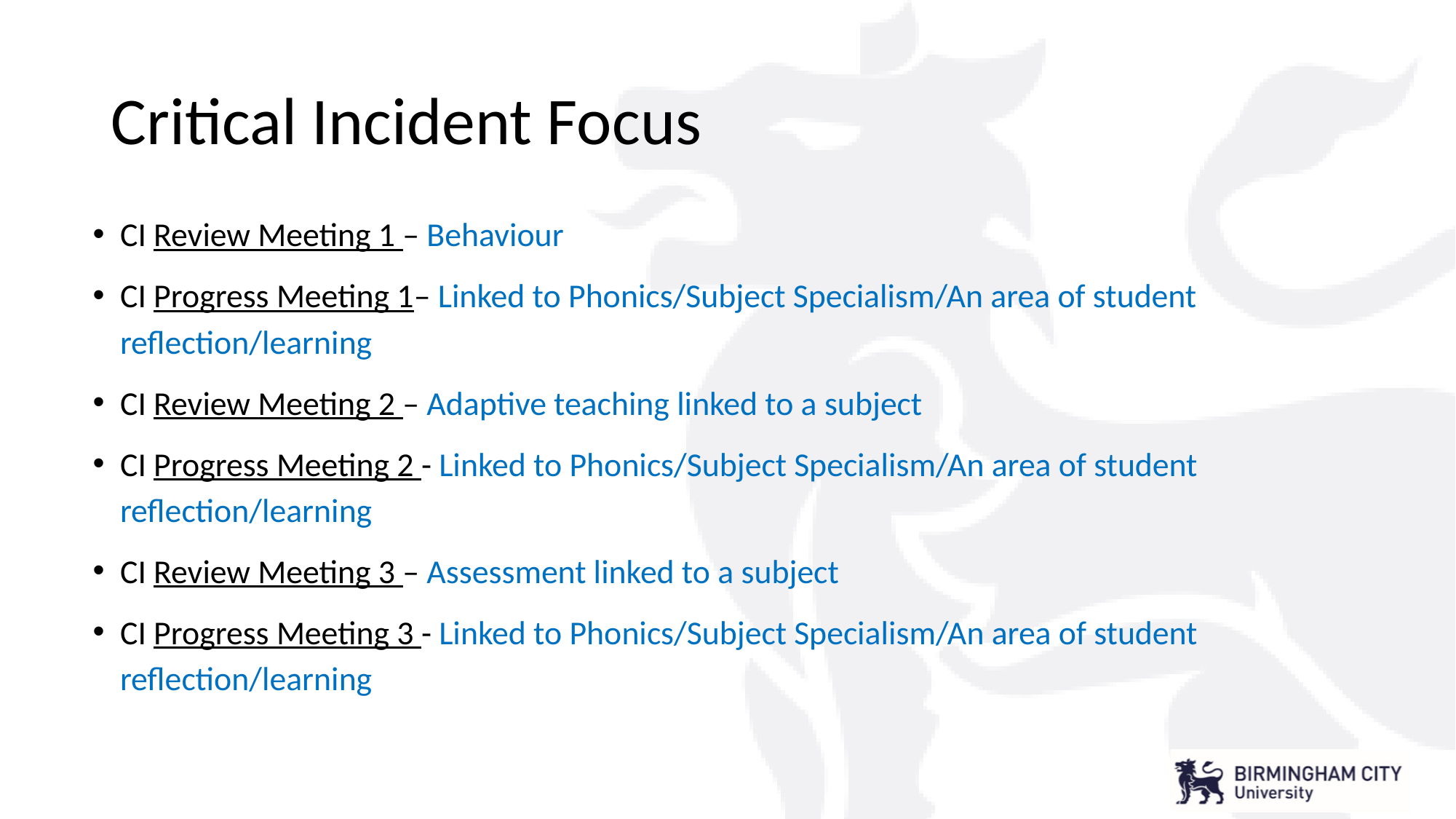

# Critical Incident Focus
CI Review Meeting 1 – Behaviour
CI Progress Meeting 1– Linked to Phonics/Subject Specialism/An area of student reflection/learning
CI Review Meeting 2 – Adaptive teaching linked to a subject
CI Progress Meeting 2 - Linked to Phonics/Subject Specialism/An area of student reflection/learning
CI Review Meeting 3 – Assessment linked to a subject
CI Progress Meeting 3 - Linked to Phonics/Subject Specialism/An area of student reflection/learning